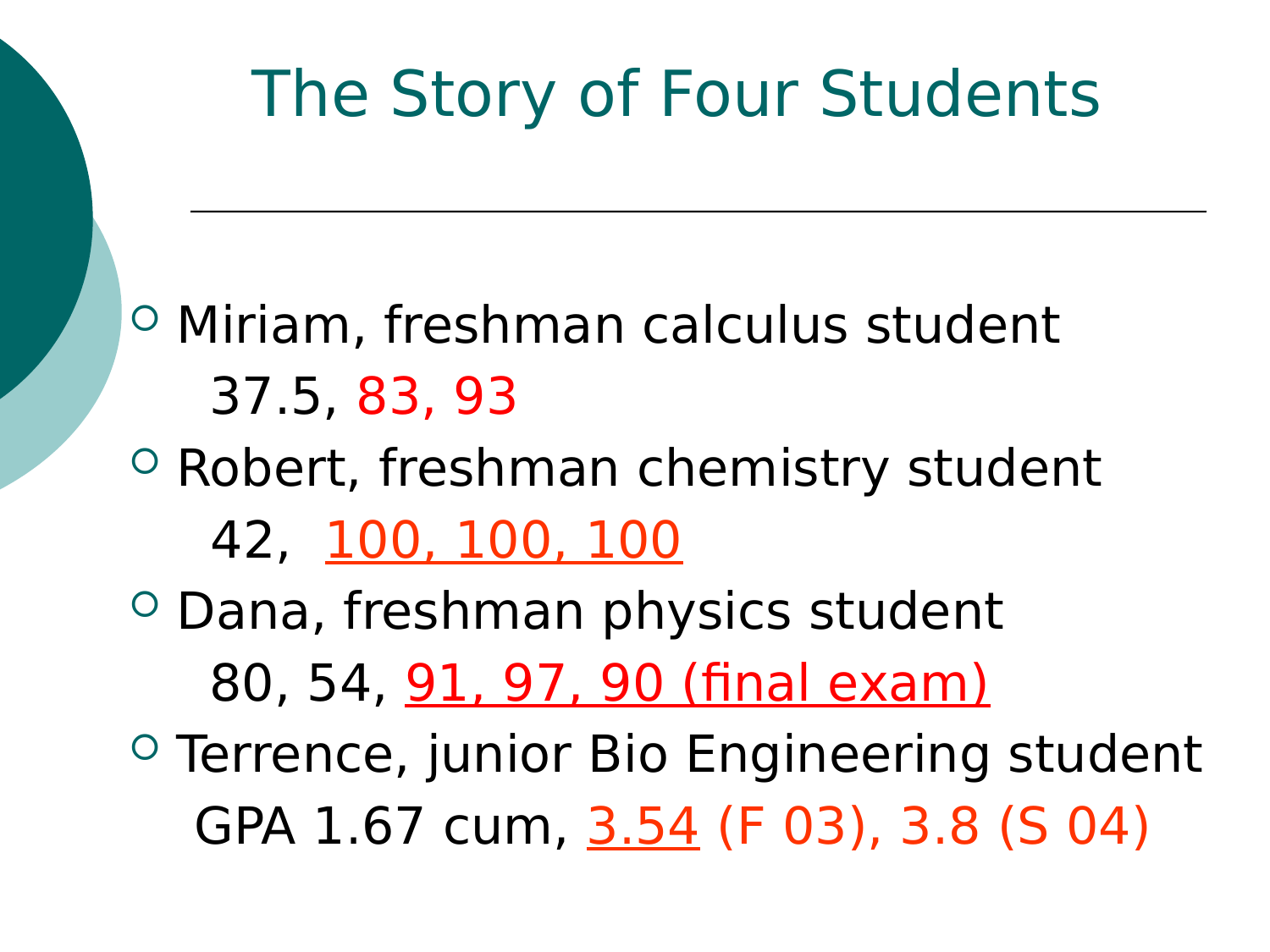

# The Story of Four Students
Miriam, freshman calculus student
	  37.5, 83, 93
Robert, freshman chemistry student
     42,  100, 100, 100
Dana, freshman physics student
	  80, 54, 91, 97, 90 (final exam)
Terrence, junior Bio Engineering student
    GPA 1.67 cum, 3.54 (F 03), 3.8 (S 04)